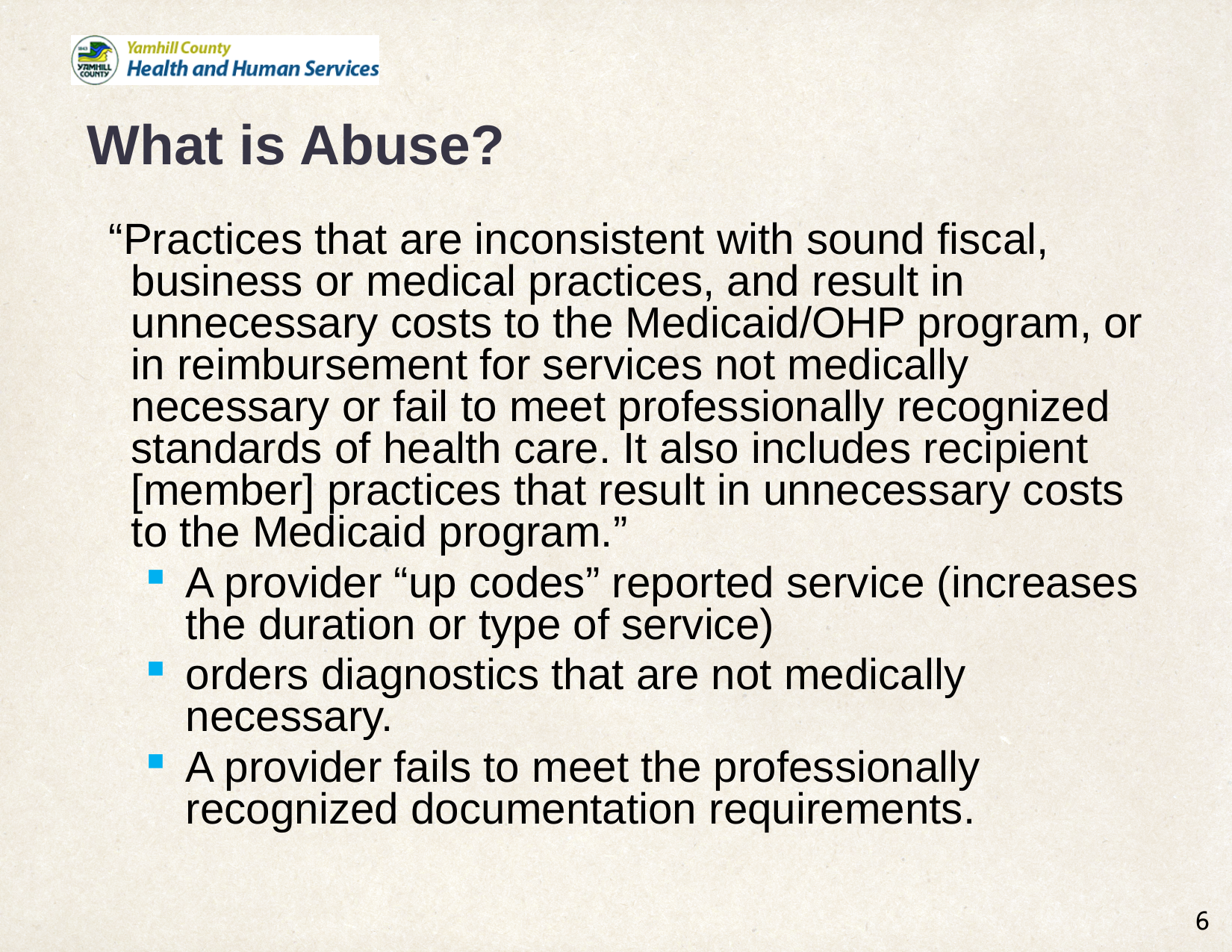

# What is Abuse?
  “Practices that are inconsistent with sound fiscal, business or medical practices, and result in unnecessary costs to the Medicaid/OHP program, or in reimbursement for services not medically necessary or fail to meet professionally recognized standards of health care. It also includes recipient [member] practices that result in unnecessary costs to the Medicaid program.”
A provider “up codes” reported service (increases the duration or type of service)
orders diagnostics that are not medically necessary.
A provider fails to meet the professionally recognized documentation requirements.

6